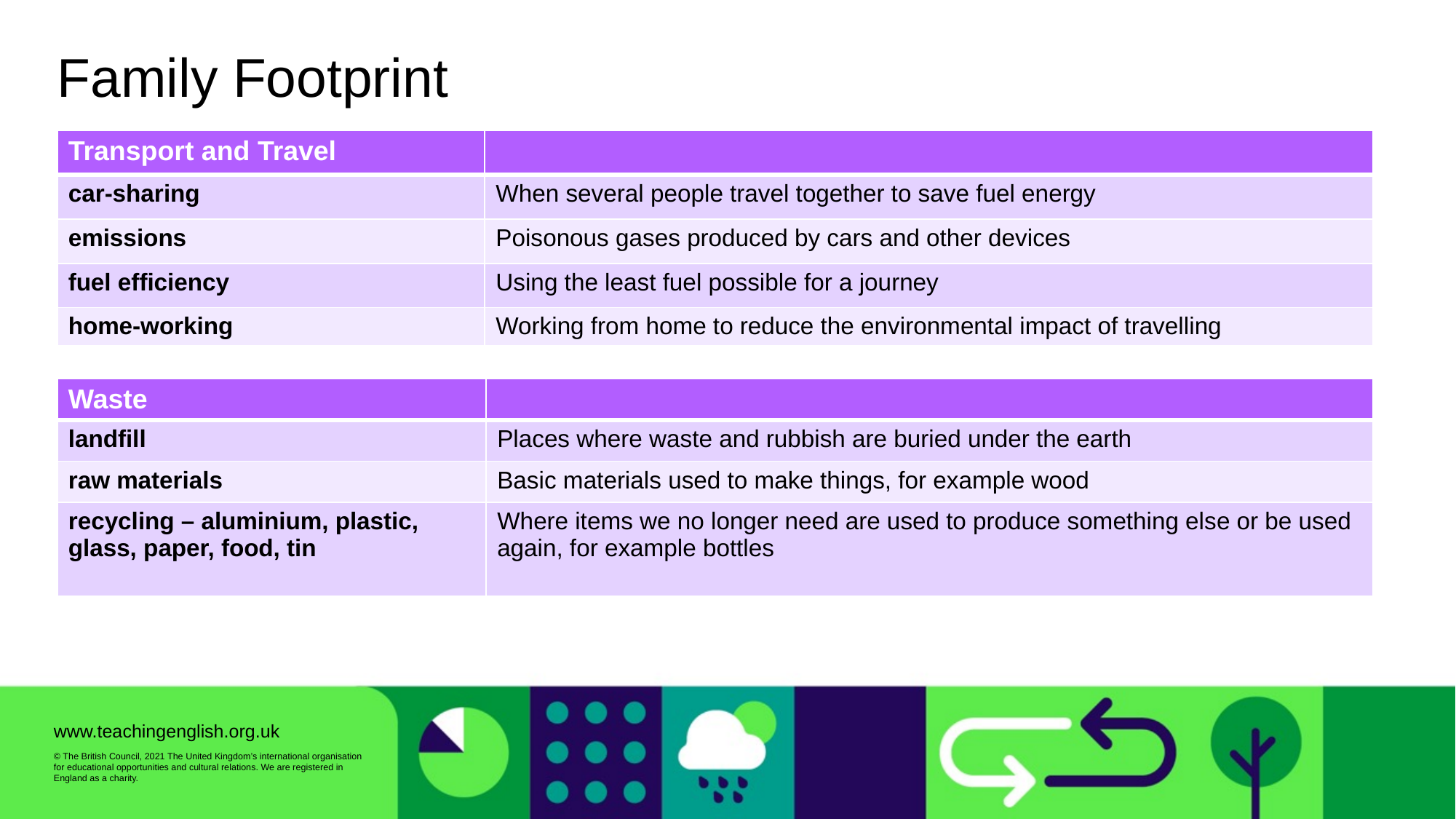

Family Footprint
| Transport and Travel |  |
| --- | --- |
| car-sharing | When several people travel together to save fuel energy |
| emissions | Poisonous gases produced by cars and other devices |
| fuel efficiency | Using the least fuel possible for a journey |
| home-working | Working from home to reduce the environmental impact of travelling |
| Waste |  |
| --- | --- |
| landfill | Places where waste and rubbish are buried under the earth |
| raw materials | Basic materials used to make things, for example wood |
| recycling – aluminium, plastic, glass, paper, food, tin | Where items we no longer need are used to produce something else or be used again, for example bottles |
www.teachingenglish.org.uk
© The British Council, 2021 The United Kingdom’s international organisation for educational opportunities and cultural relations. We are registered in England as a charity.